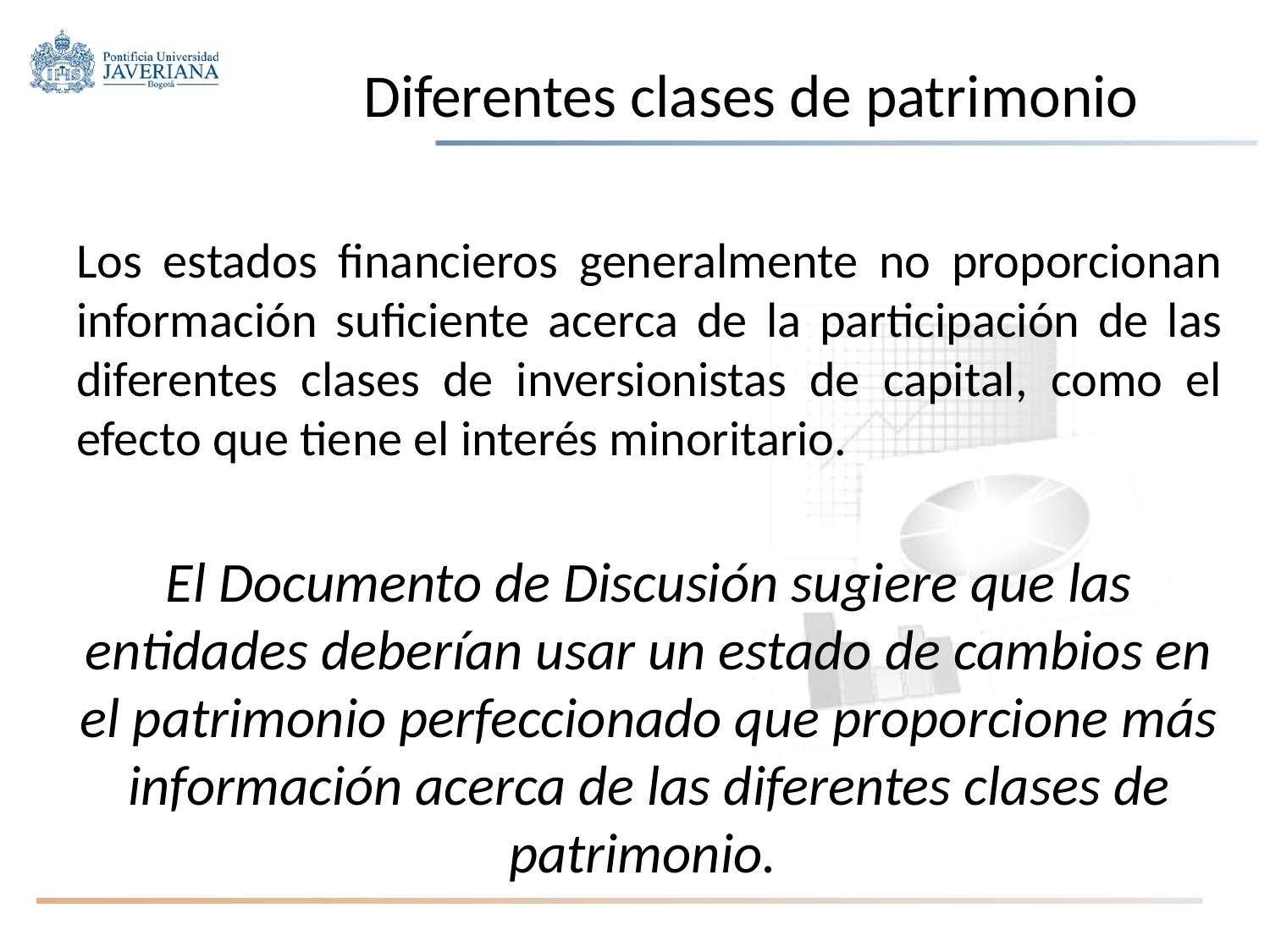

# Diferentes clases de patrimonio
Los estados financieros generalmente no proporcionan información suficiente acerca de la participación de las diferentes clases de inversionistas de capital, como el efecto que tiene el interés minoritario.

El Documento de Discusión sugiere que las entidades deberían usar un estado de cambios en el patrimonio perfeccionado que proporcione más información acerca de las diferentes clases de patrimonio.